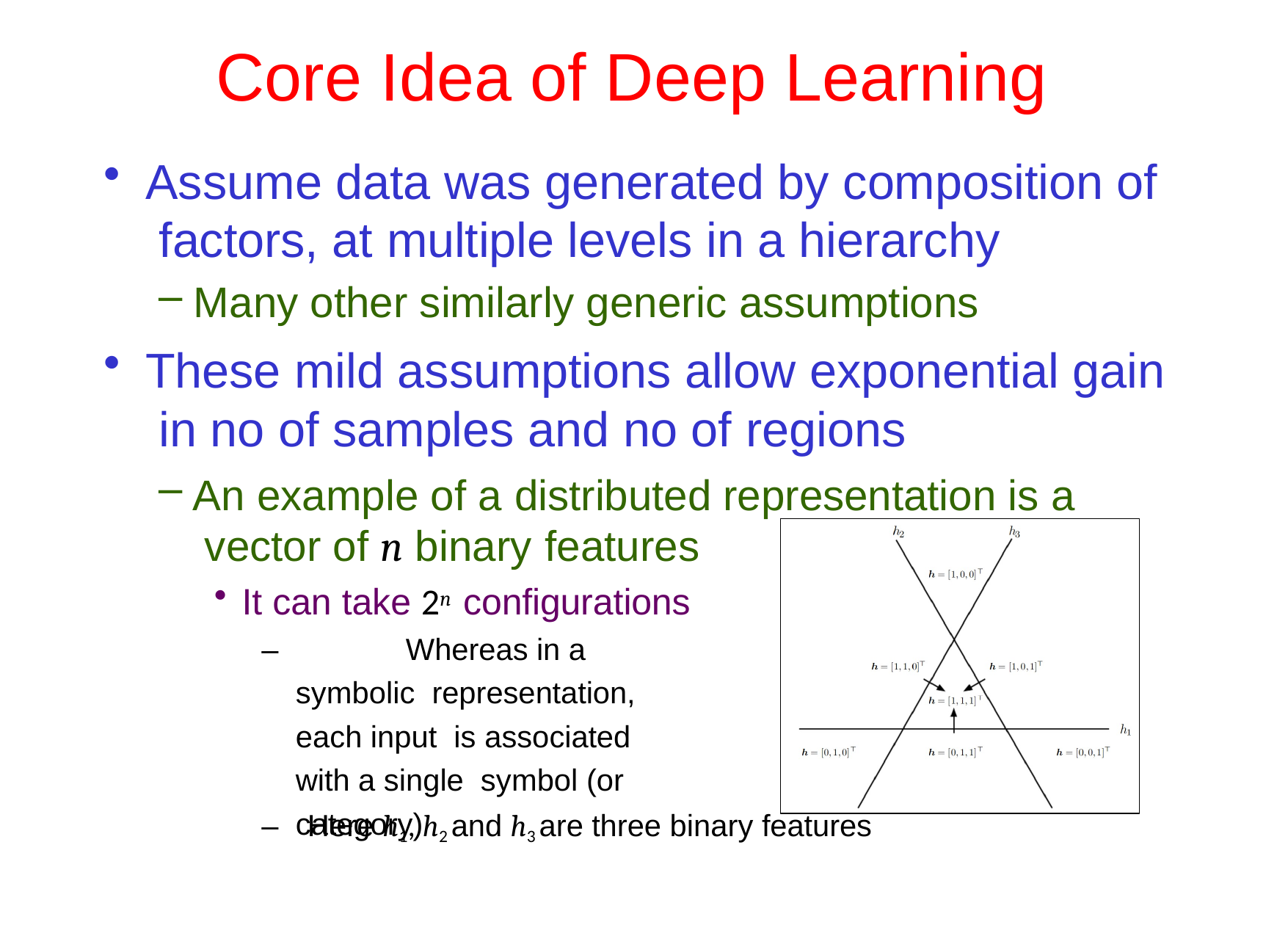

# Core Idea of Deep Learning
Assume data was generated by composition of  factors, at multiple levels in a hierarchy
Many other similarly generic assumptions
These mild assumptions allow exponential gain  in no of samples and no of regions
An example of a distributed representation is a  vector of n binary features
It can take 2n configurations
–		Whereas in a symbolic  representation, each input  is associated with a single  symbol (or category)

–	Here h1, h2 and h3 are three binary features